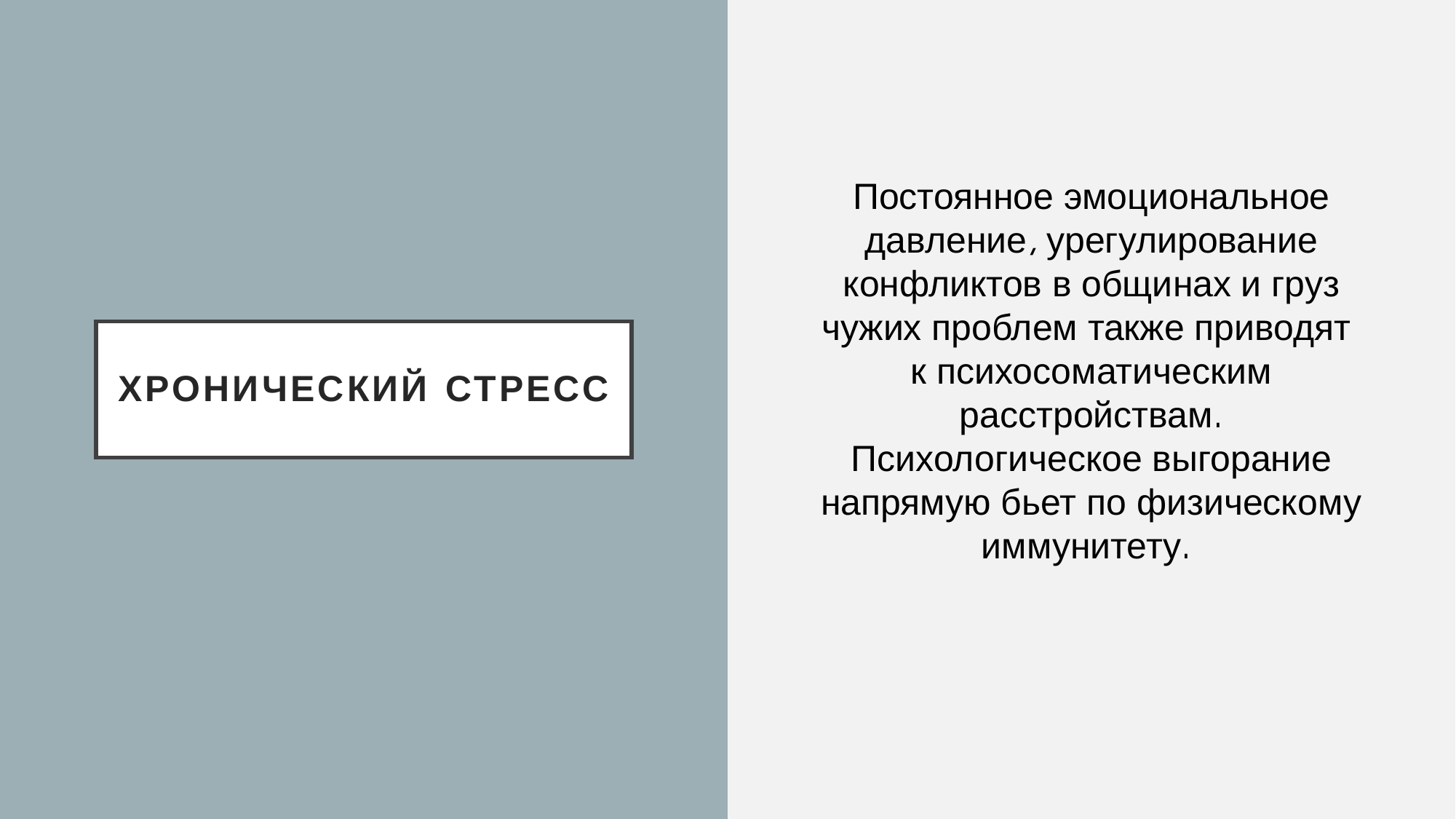

Постоянное эмоциональное давление, урегулирование конфликтов в общинах и груз чужих проблем также приводят
к психосоматическим расстройствам. Психологическое выгорание напрямую бьет по физическому иммунитету.

# Хронический стресс